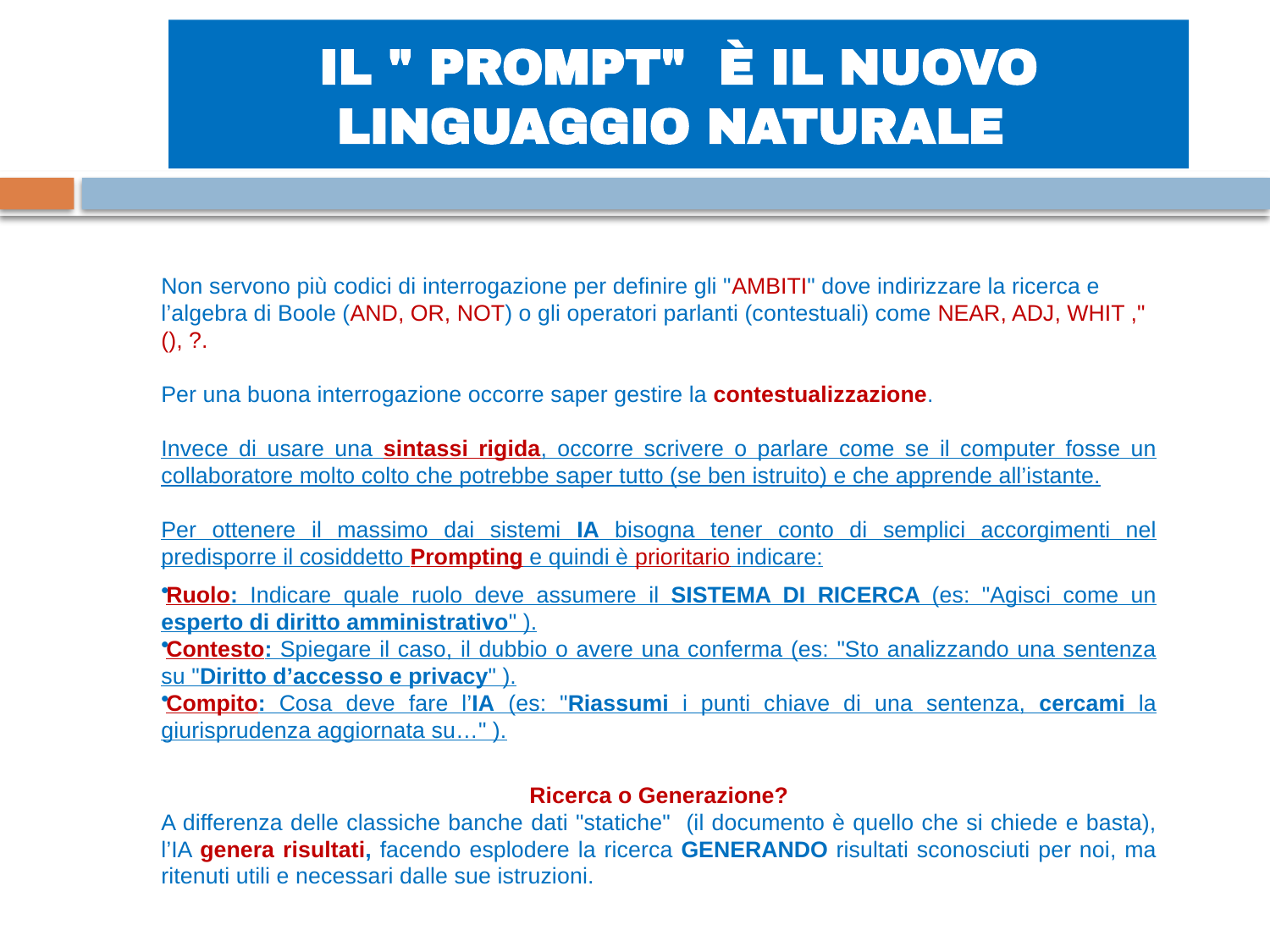

# IL " PROMPT"  È IL NUOVO LINGUAGGIO NATURALE
​
Non servono più codici di interrogazione per definire gli "AMBITI" dove indirizzare la ricerca e l’algebra di Boole (AND, OR, NOT) o gli operatori parlanti (contestuali) come NEAR, ADJ, WHIT ," (), ?.

Per una buona interrogazione occorre saper gestire la contestualizzazione.

Invece di usare una sintassi rigida, occorre scrivere o parlare come se il computer fosse un collaboratore molto colto che potrebbe saper tutto (se ben istruito) e che apprende all’istante.

​Per ottenere il massimo dai sistemi IA bisogna tener conto di semplici accorgimenti nel predisporre il cosiddetto Prompting e quindi è prioritario indicare:

​Ruolo: Indicare quale ruolo deve assumere il SISTEMA DI RICERCA (es: "Agisci come un esperto di diritto amministrativo" ).
​Contesto: Spiegare il caso, il dubbio o avere una conferma (es: "Sto analizzando una sentenza su "Diritto d’accesso e privacy" ).
​Compito: Cosa deve fare l’IA (es: "Riassumi i punti chiave di una sentenza, cercami la giurisprudenza aggiornata su…" ).

​Ricerca o Generazione?
​A differenza delle classiche banche dati "statiche"  (il documento è quello che si chiede e basta), l’IA genera risultati, facendo esplodere la ricerca GENERANDO risultati sconosciuti per noi, ma ritenuti utili e necessari dalle sue istruzioni.